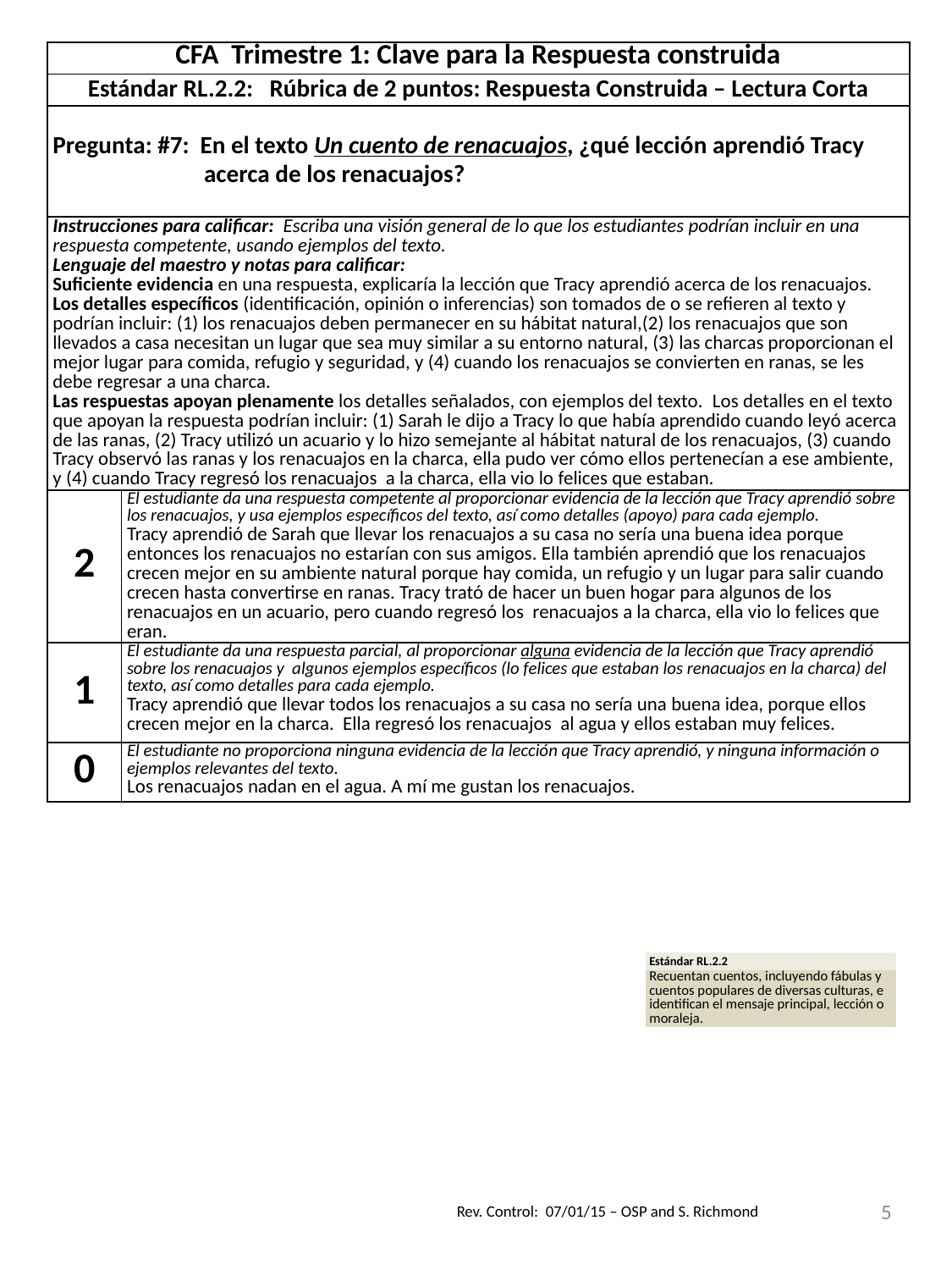

| CFA Trimestre 1: Clave para la Respuesta construida |  |
| --- | --- |
| Estándar RL.2.2: Rúbrica de 2 puntos: Respuesta Construida – Lectura Corta |  |
| Pregunta: #7: En el texto Un cuento de renacuajos, ¿qué lección aprendió Tracy acerca de los renacuajos? |  |
| Instrucciones para calificar: Escriba una visión general de lo que los estudiantes podrían incluir en una respuesta competente, usando ejemplos del texto. Lenguaje del maestro y notas para calificar: Suficiente evidencia en una respuesta, explicaría la lección que Tracy aprendió acerca de los renacuajos. Los detalles específicos (identificación, opinión o inferencias) son tomados de o se refieren al texto y podrían incluir: (1) los renacuajos deben permanecer en su hábitat natural,(2) los renacuajos que son llevados a casa necesitan un lugar que sea muy similar a su entorno natural, (3) las charcas proporcionan el mejor lugar para comida, refugio y seguridad, y (4) cuando los renacuajos se convierten en ranas, se les debe regresar a una charca. Las respuestas apoyan plenamente los detalles señalados, con ejemplos del texto.  Los detalles en el texto que apoyan la respuesta podrían incluir: (1) Sarah le dijo a Tracy lo que había aprendido cuando leyó acerca de las ranas, (2) Tracy utilizó un acuario y lo hizo semejante al hábitat natural de los renacuajos, (3) cuando Tracy observó las ranas y los renacuajos en la charca, ella pudo ver cómo ellos pertenecían a ese ambiente, y (4) cuando Tracy regresó los renacuajos a la charca, ella vio lo felices que estaban. |  |
| 2 | El estudiante da una respuesta competente al proporcionar evidencia de la lección que Tracy aprendió sobre los renacuajos, y usa ejemplos específicos del texto, así como detalles (apoyo) para cada ejemplo. Tracy aprendió de Sarah que llevar los renacuajos a su casa no sería una buena idea porque entonces los renacuajos no estarían con sus amigos. Ella también aprendió que los renacuajos crecen mejor en su ambiente natural porque hay comida, un refugio y un lugar para salir cuando crecen hasta convertirse en ranas. Tracy trató de hacer un buen hogar para algunos de los renacuajos en un acuario, pero cuando regresó los renacuajos a la charca, ella vio lo felices que eran. |
| 1 | El estudiante da una respuesta parcial, al proporcionar alguna evidencia de la lección que Tracy aprendió sobre los renacuajos y algunos ejemplos específicos (lo felices que estaban los renacuajos en la charca) del texto, así como detalles para cada ejemplo. Tracy aprendió que llevar todos los renacuajos a su casa no sería una buena idea, porque ellos crecen mejor en la charca. Ella regresó los renacuajos al agua y ellos estaban muy felices. |
| 0 | El estudiante no proporciona ninguna evidencia de la lección que Tracy aprendió, y ninguna información o ejemplos relevantes del texto. Los renacuajos nadan en el agua. A mí me gustan los renacuajos. |
| Estándar RL.2.2 |
| --- |
| Recuentan cuentos, incluyendo fábulas y cuentos populares de diversas culturas, e identifican el mensaje principal, lección o moraleja. |
5